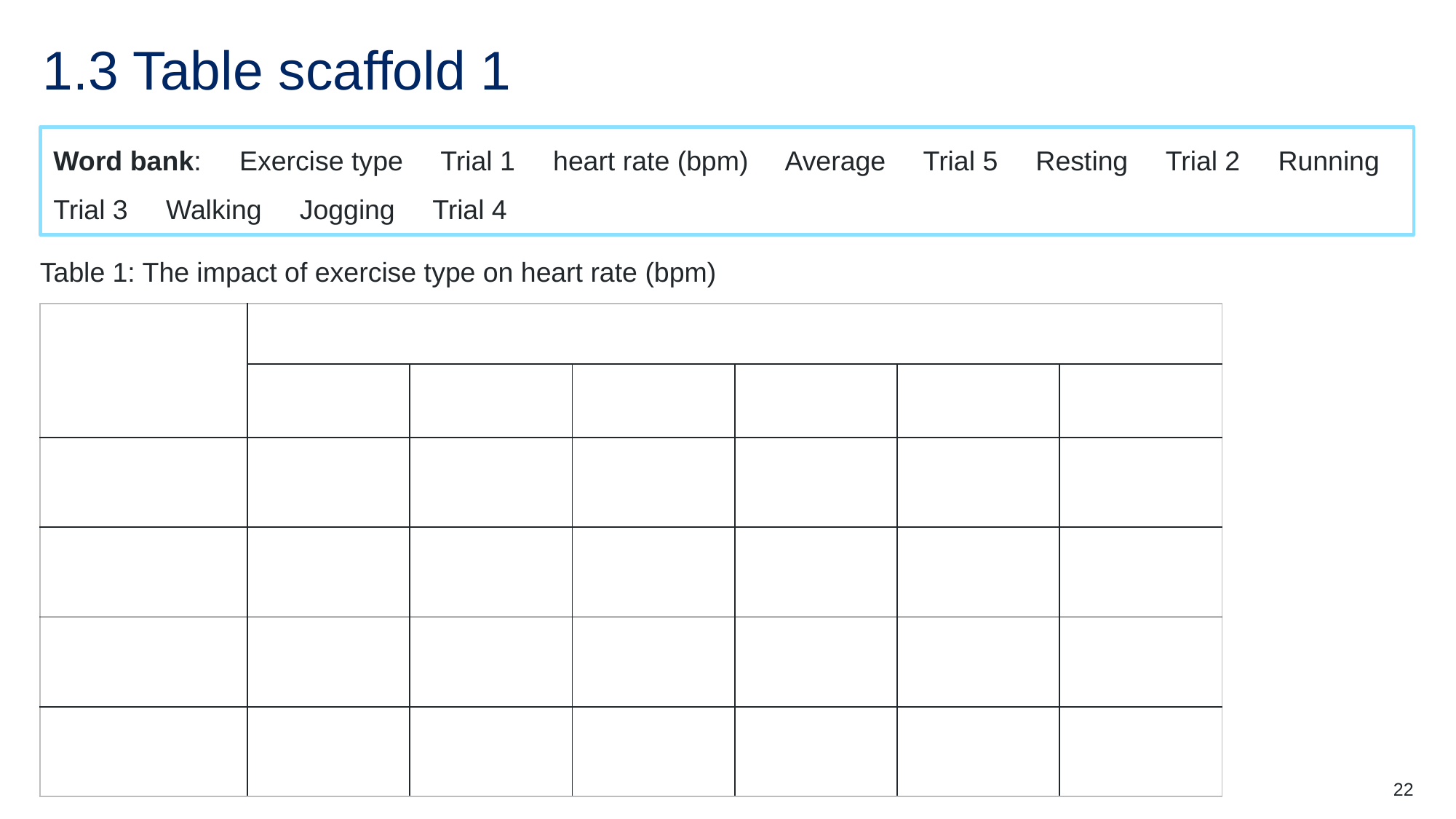

# 1.3 Table scaffold 1
Word bank:     Exercise type     Trial 1     heart rate (bpm)     Average     Trial 5     Resting     Trial 2     Running     Trial 3     Walking     Jogging     Trial 4
Table 1: The impact of exercise type on heart rate (bpm)
|  |  |  |  |  |  |  |
| --- | --- | --- | --- | --- | --- | --- |
|  |  |  |  |  |  |  |
|  |  |  |  |  |  |  |
|  |  |  |  |  |  |  |
|  |  |  |  |  |  |  |
|  |  |  |  |  |  |  |
22